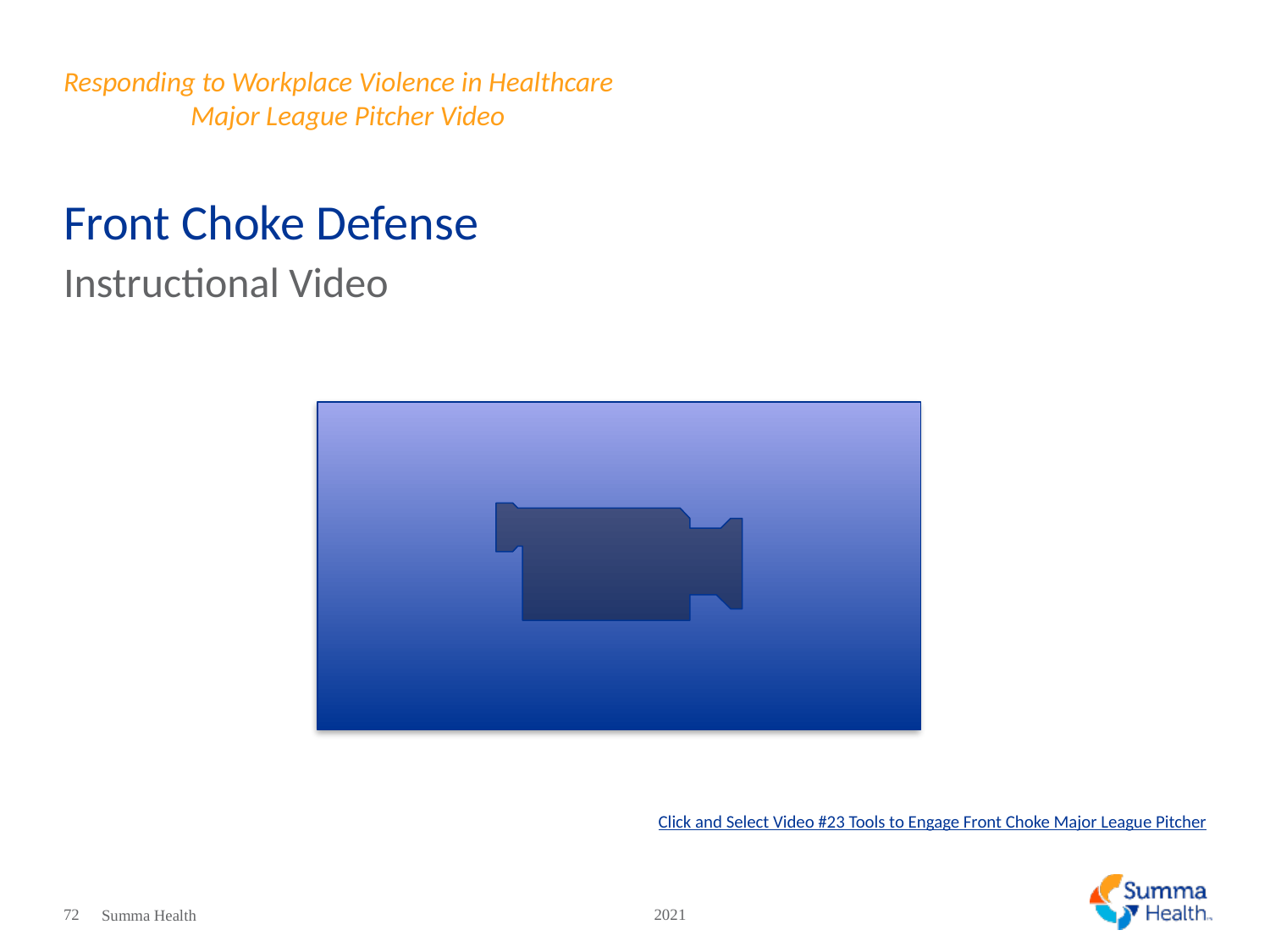

# Responding to Workplace Violence in Healthcare					Major League Pitcher Video
Front Choke Defense
Instructional Video

Click and Select Video #23 Tools to Engage Front Choke Major League Pitcher

72
2021
Summa Health